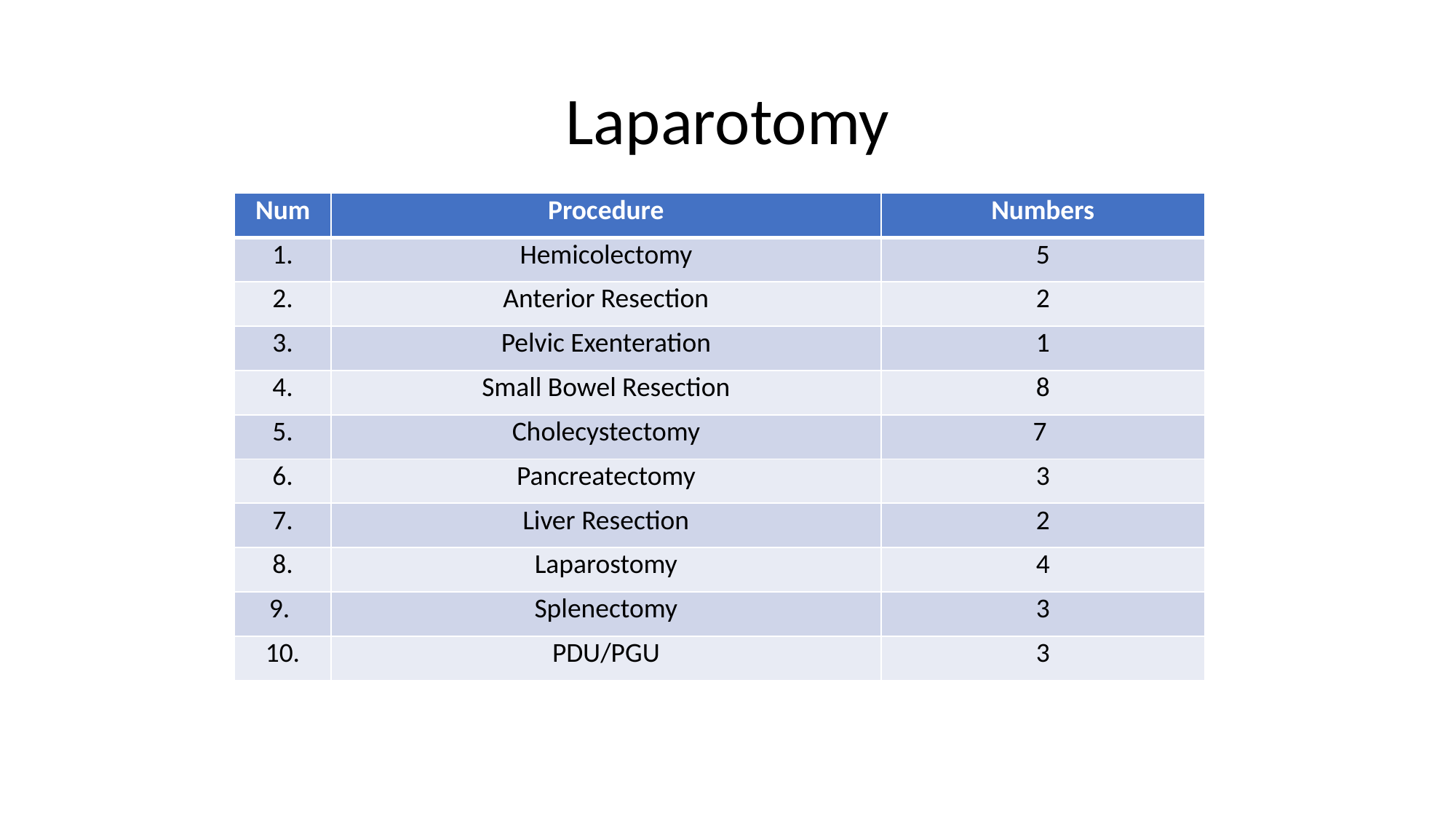

# Laparotomy
| Num | Procedure | Numbers |
| --- | --- | --- |
| 1. | Hemicolectomy | 5 |
| 2. | Anterior Resection | 2 |
| 3. | Pelvic Exenteration | 1 |
| 4. | Small Bowel Resection | 8 |
| 5. | Cholecystectomy | 7 |
| 6. | Pancreatectomy | 3 |
| 7. | Liver Resection | 2 |
| 8. | Laparostomy | 4 |
| 9. | Splenectomy | 3 |
| 10. | PDU/PGU | 3 |